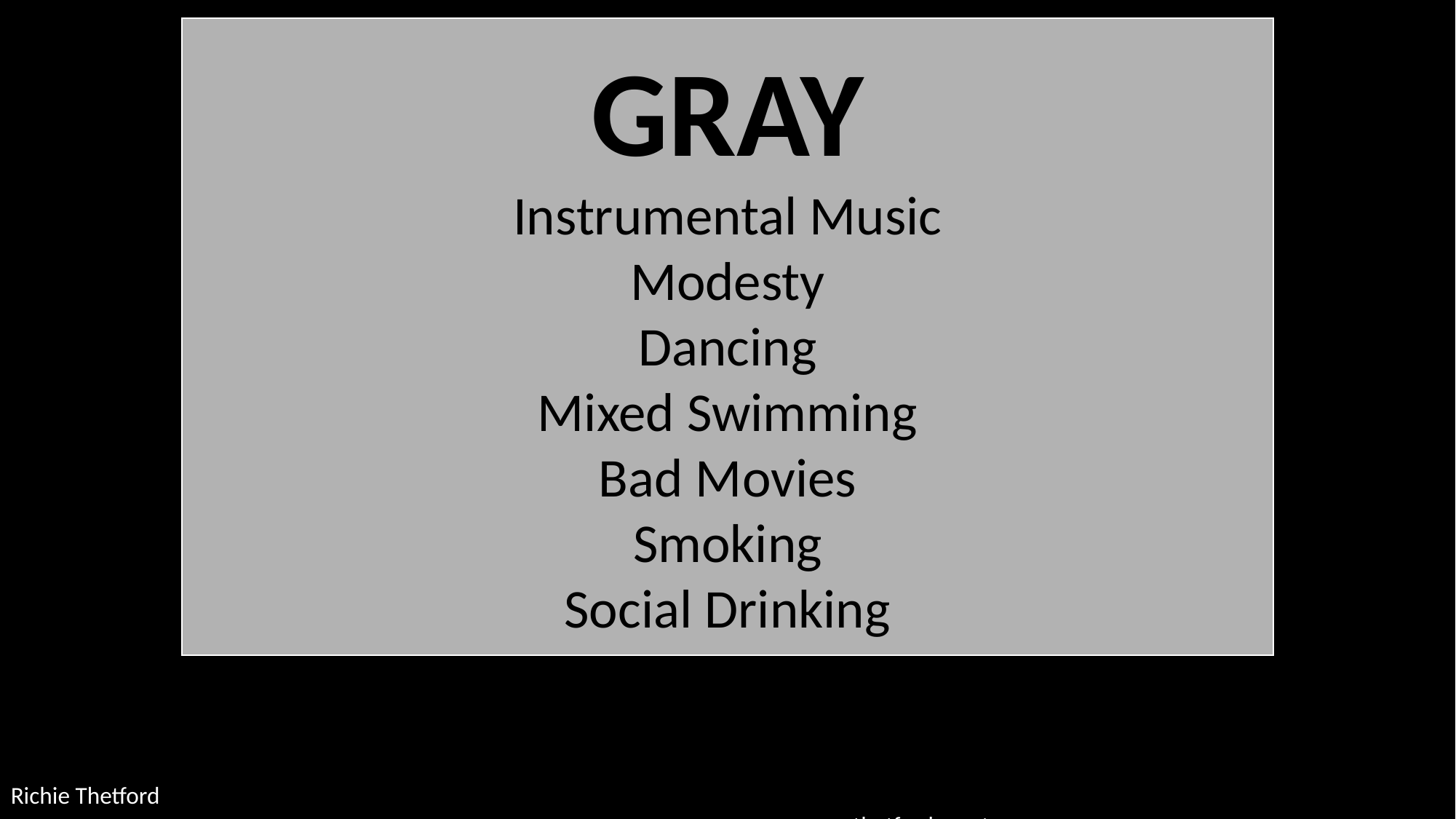

GRAY
Instrumental Music
Modesty
Dancing
Mixed Swimming
Bad Movies
Smoking
Social Drinking

Richie Thetford																	       		    www.thetfordcountry.com